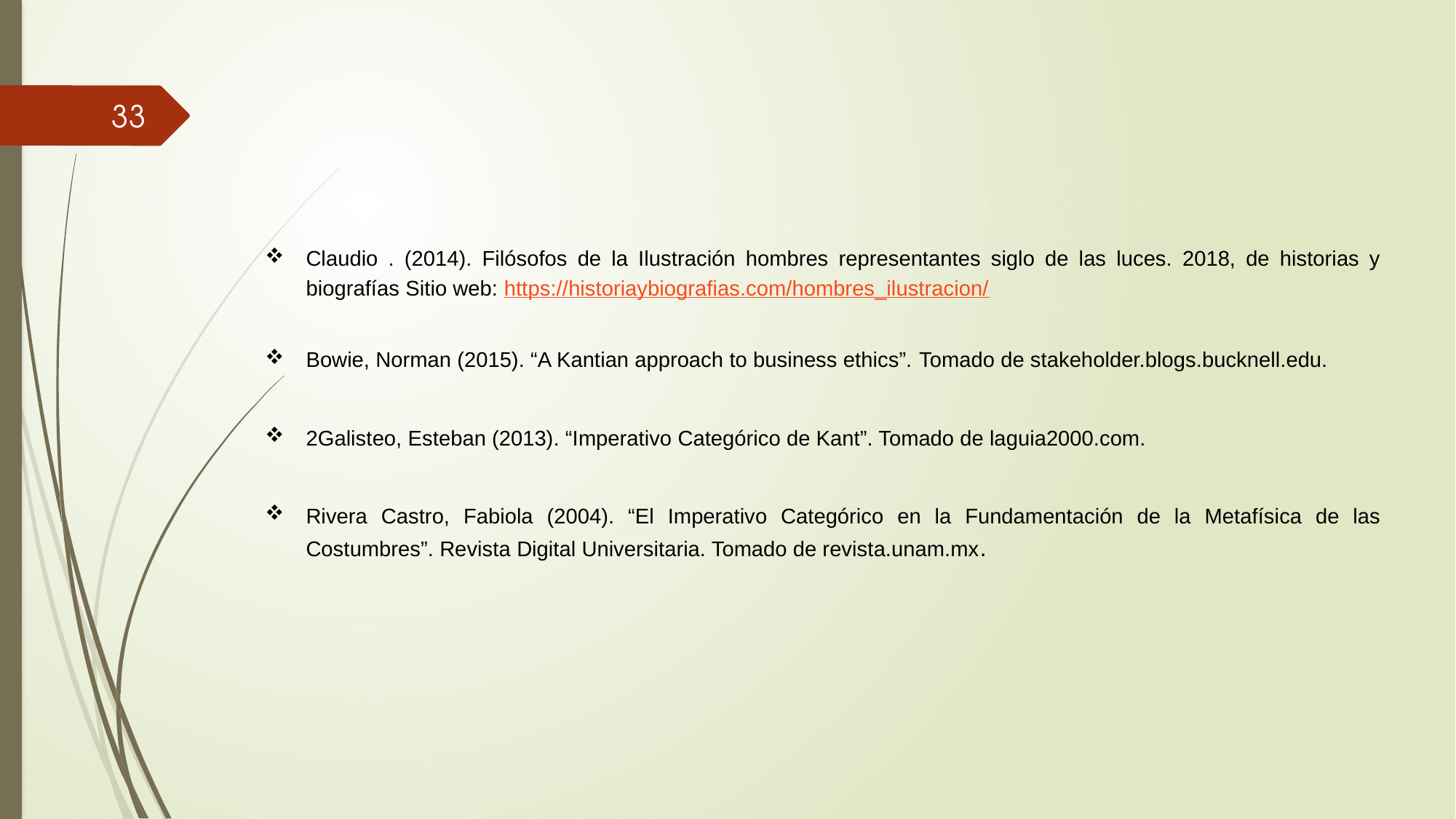

33
Claudio . (2014). Filósofos de la Ilustración hombres representantes siglo de las luces. 2018, de historias y biografías Sitio web: https://historiaybiografias.com/hombres_ilustracion/
Bowie, Norman (2015). “A Kantian approach to business ethics”. Tomado de stakeholder.blogs.bucknell.edu.
2Galisteo, Esteban (2013). “Imperativo Categórico de Kant”. Tomado de laguia2000.com.
Rivera Castro, Fabiola (2004). “El Imperativo Categórico en la Fundamentación de la Metafísica de las Costumbres”. Revista Digital Universitaria. Tomado de revista.unam.mx.